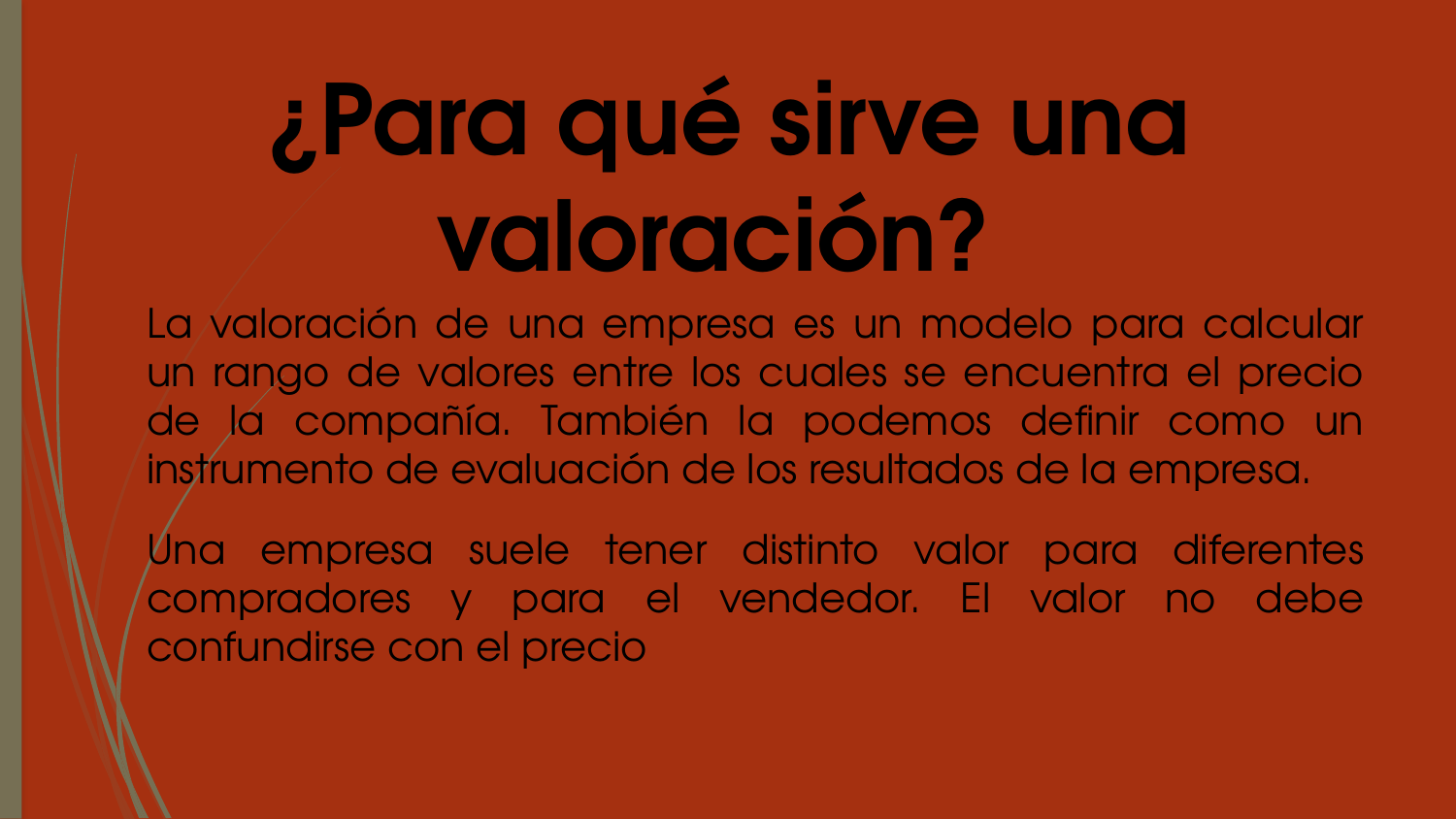

# ¿Para qué sirve una valoración?
La valoración de una empresa es un modelo para calcular un rango de valores entre los cuales se encuentra el precio de la compañía. También la podemos definir como un instrumento de evaluación de los resultados de la empresa.
Una empresa suele tener distinto valor para diferentes compradores y para el vendedor. El valor no debe confundirse con el precio